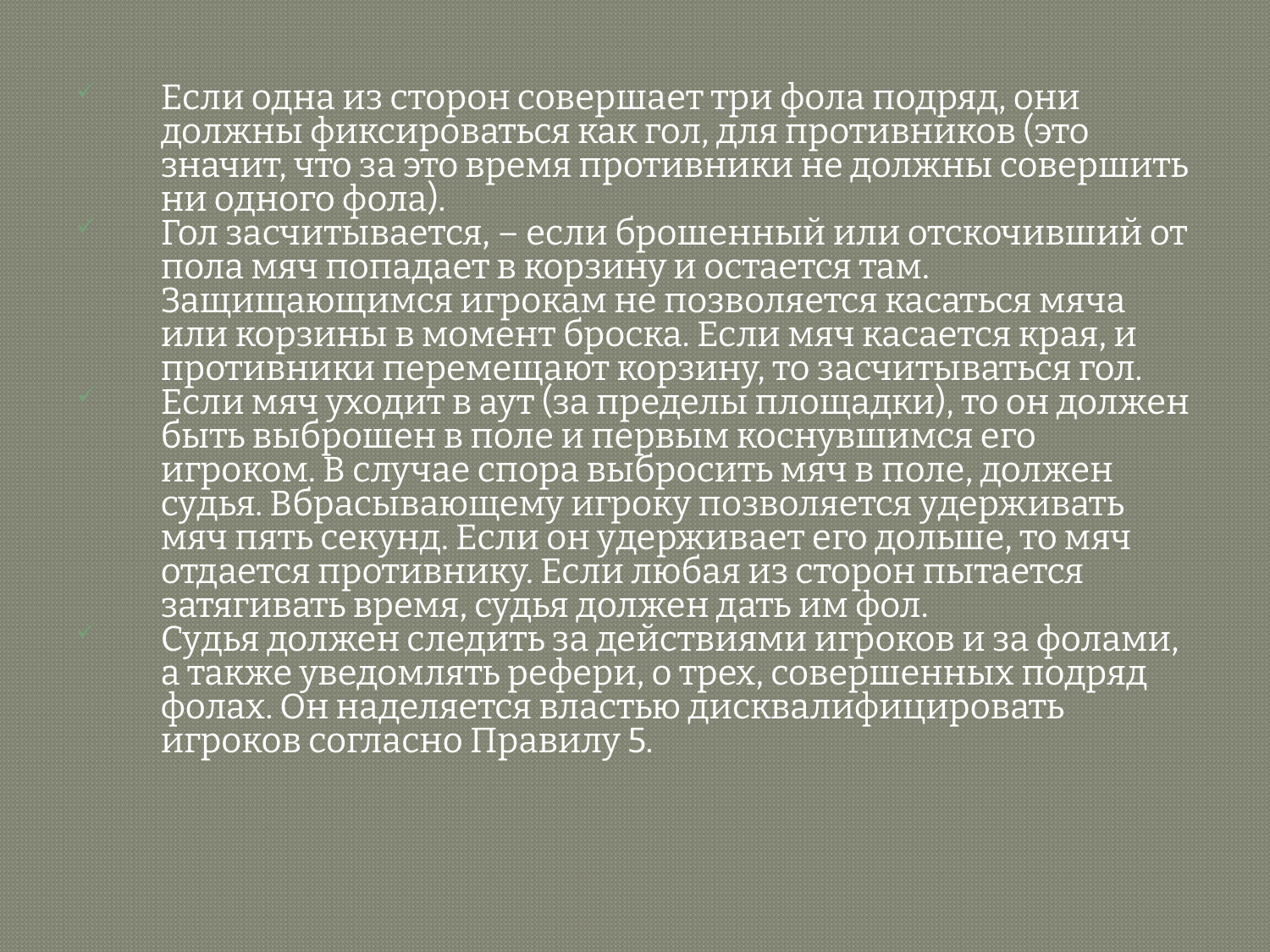

Если одна из сторон совершает три фола подряд, они должны фиксироваться как гол, для противников (это значит, что за это время противники не должны совершить ни одного фола).
Гол засчитывается, – если брошенный или отскочивший от пола мяч попадает в корзину и остается там. Защищающимся игрокам не позволяется касаться мяча или корзины в момент броска. Если мяч касается края, и противники перемещают корзину, то засчитываться гол.
Если мяч уходит в аут (за пределы площадки), то он должен быть выброшен в поле и первым коснувшимся его игроком. В случае спора выбросить мяч в поле, должен судья. Вбрасывающему игроку позволяется удерживать мяч пять секунд. Если он удерживает его дольше, то мяч отдается противнику. Если любая из сторон пытается затягивать время, судья должен дать им фол.
Судья должен следить за действиями игроков и за фолами, а также уведомлять рефери, о трех, совершенных подряд фолах. Он наделяется властью дисквалифицировать игроков согласно Правилу 5.